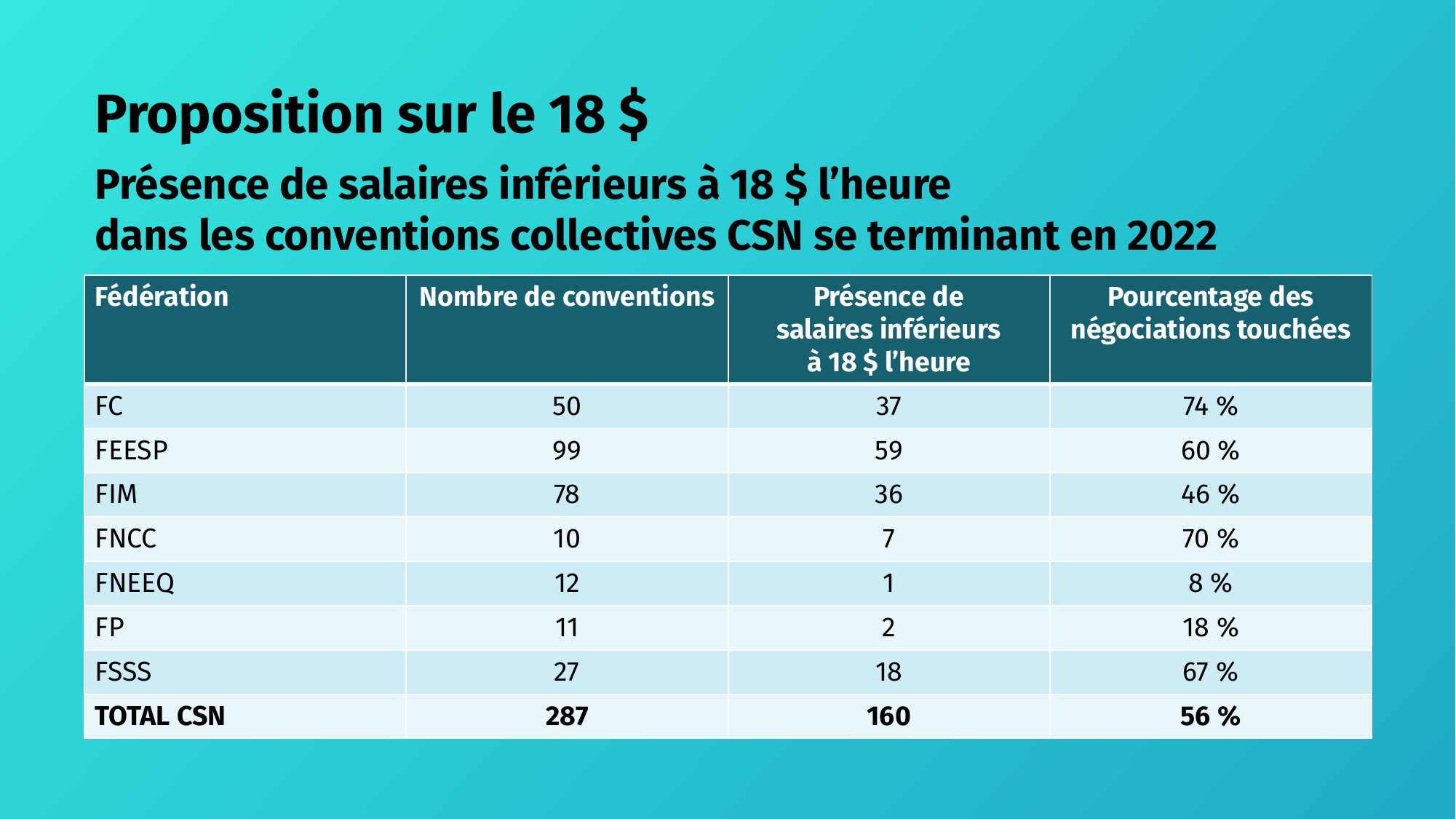

Proposition sur le 18 $
5
Présence de salaires inférieurs à 18 $ l’heure
dans les conventions collectives CSN se terminant en 2022
| Fédération | Nombre de conventions | Présence de salaires inférieurs à 18 $ l’heure | Pourcentage des négociations touchées |
| --- | --- | --- | --- |
| FC | 50 | 37 | 74 % |
| FEESP | 99 | 59 | 60 % |
| FIM | 78 | 36 | 46 % |
| FNCC | 10 | 7 | 70 % |
| FNEEQ | 12 | 1 | 8 % |
| FP | 11 | 2 | 18 % |
| FSSS | 27 | 18 | 67 % |
| TOTAL CSN | 287 | 160 | 56 % |